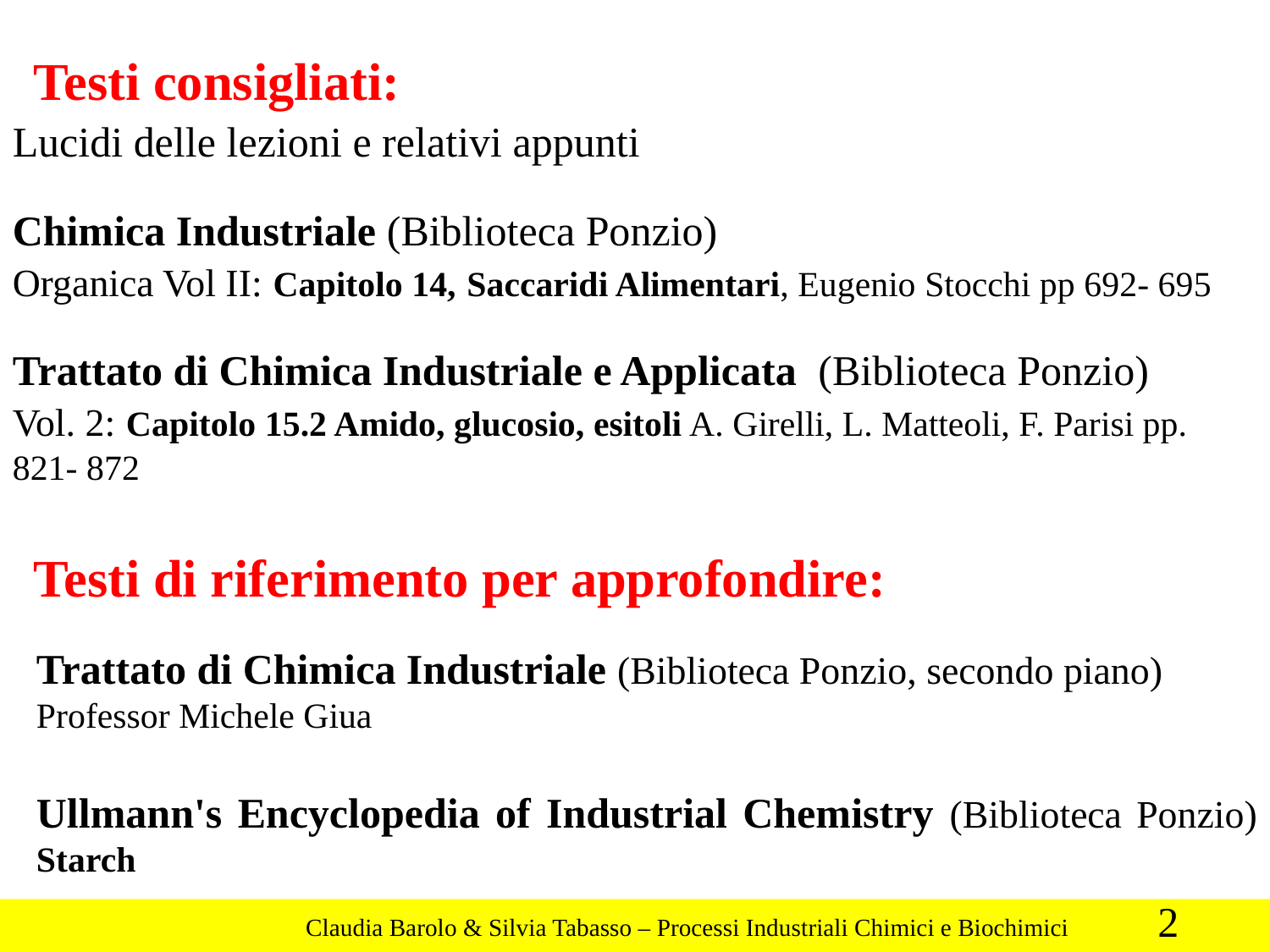

Testi consigliati:
Lucidi delle lezioni e relativi appunti

Chimica Industriale (Biblioteca Ponzio)
Organica Vol II: Capitolo 14, Saccaridi Alimentari, Eugenio Stocchi pp 692- 695

Trattato di Chimica Industriale e Applicata  (Biblioteca Ponzio)
Vol. 2: Capitolo 15.2 Amido, glucosio, esitoli A. Girelli, L. Matteoli, F. Parisi pp. 821- 872
Testi di riferimento per approfondire:
Trattato di Chimica Industriale (Biblioteca Ponzio, secondo piano)
Professor Michele Giua

Ullmann's Encyclopedia of Industrial Chemistry (Biblioteca Ponzio) Starch
2